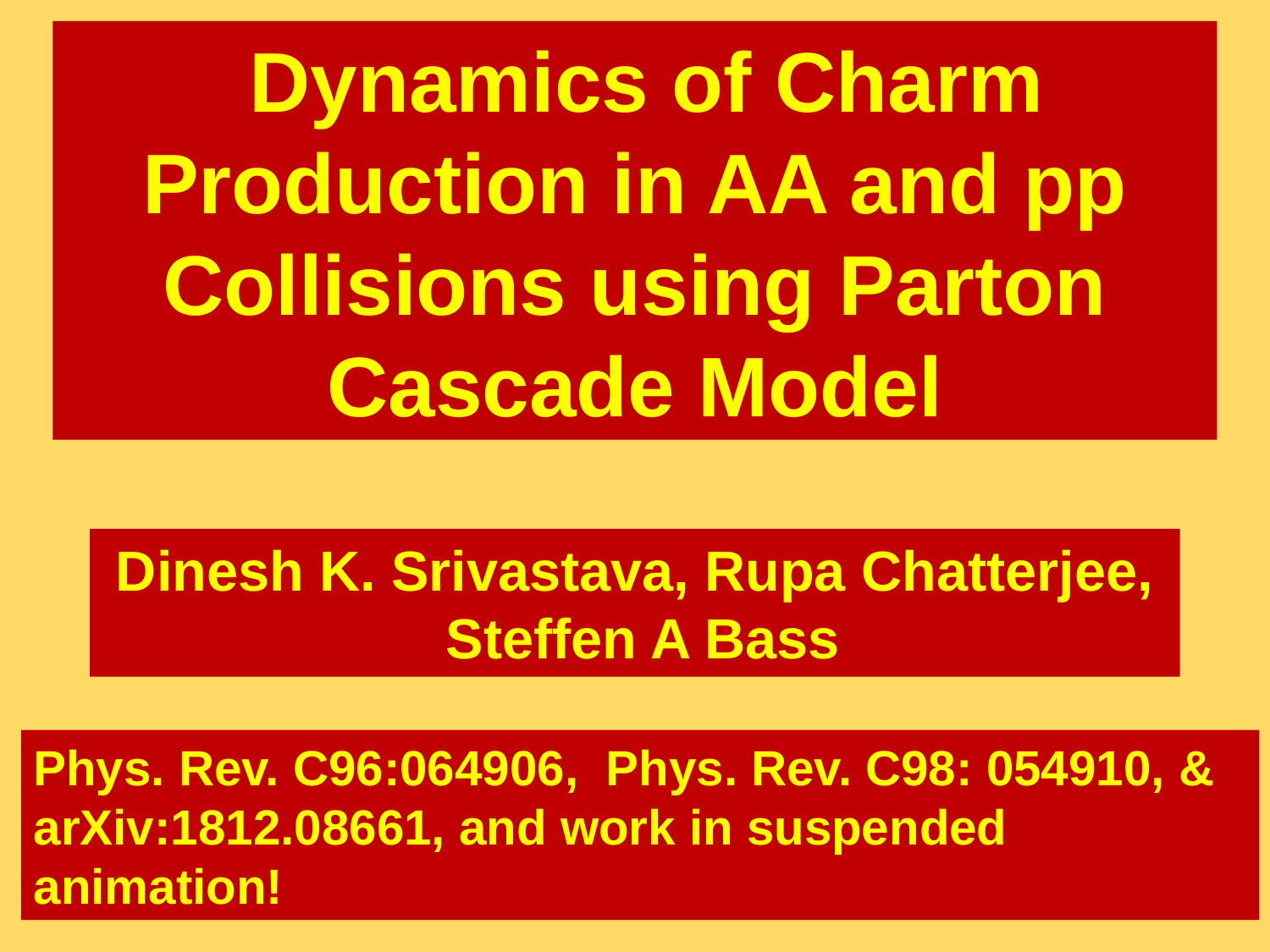

Dynamics of Charm Production in AA and pp Collisions using Parton Cascade Model
Dinesh K. Srivastava, Rupa Chatterjee,
 Steffen A Bass
Phys. Rev. C96:064906,  Phys. Rev. C98: 054910, & arXiv:1812.08661, and work in suspended animation!